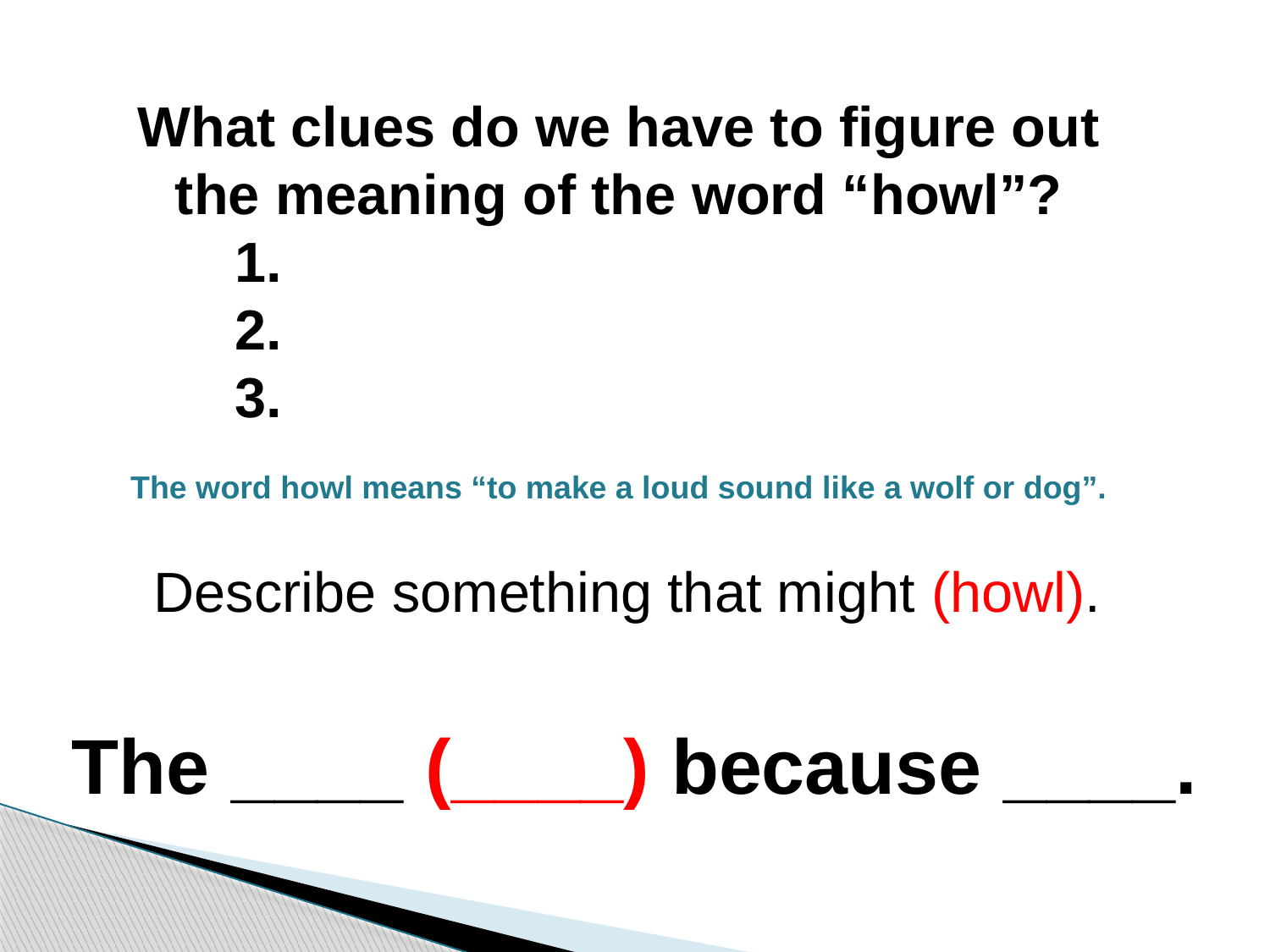

What clues do we have to figure out the meaning of the word “howl”?
	1.
	2.
	3.

The word howl means “to make a loud sound like a wolf or dog”.

Describe something that might (howl).

The ____ (____) because ____.